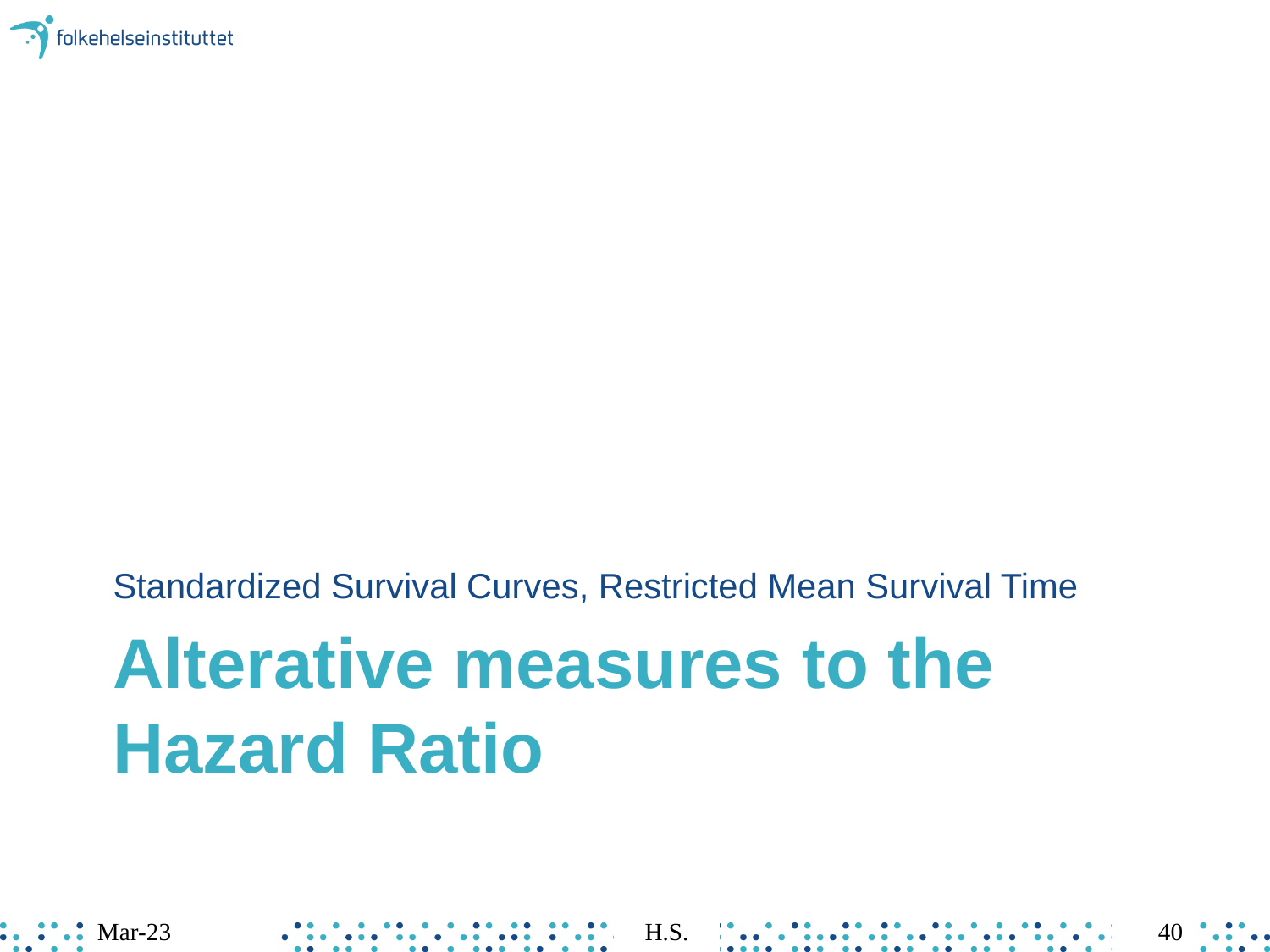

Standardized Survival Curves, Restricted Mean Survival Time
# Alterative measures to the Hazard Ratio
Mar-23
H.S.
40